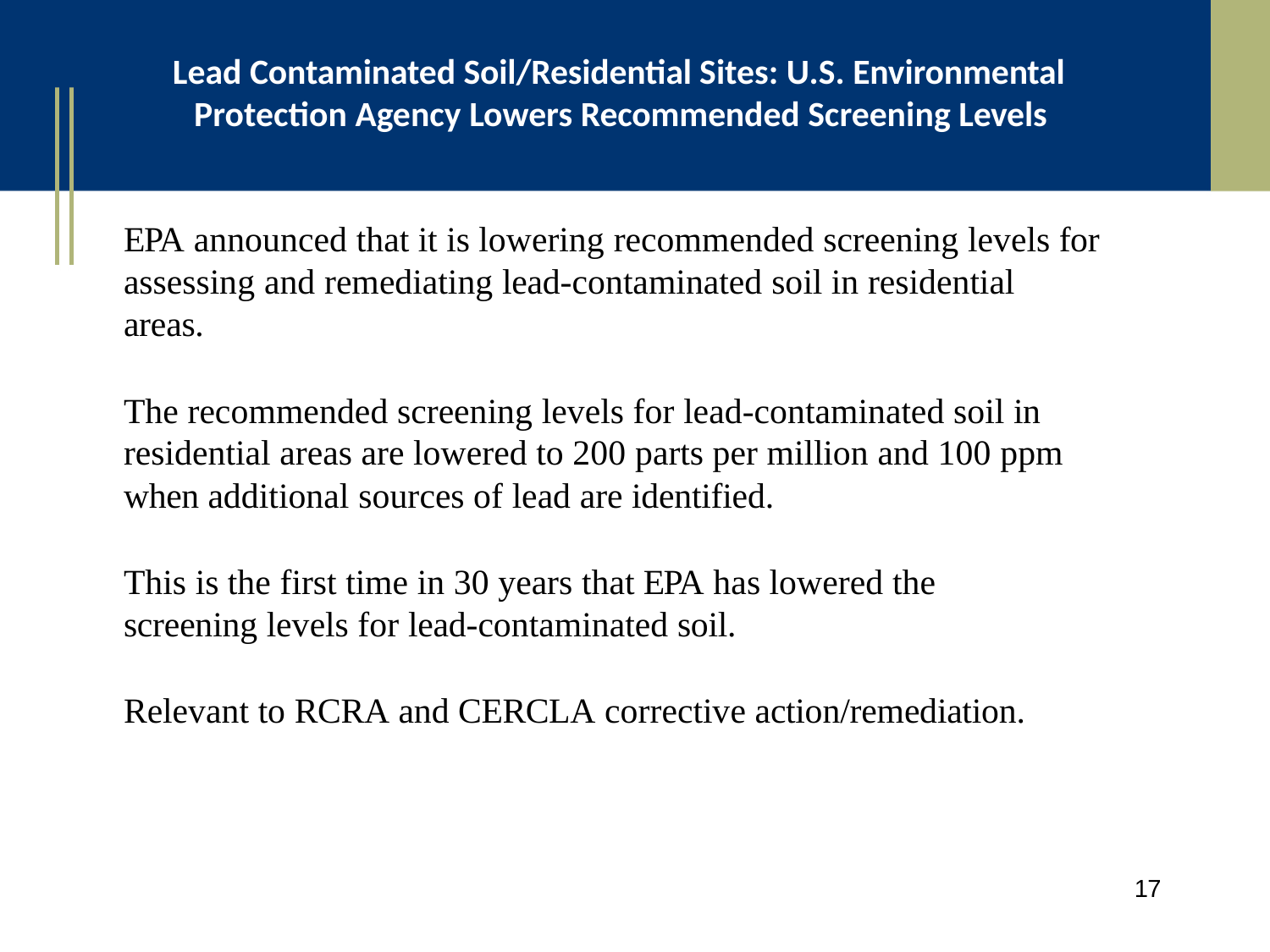

# Lead Contaminated Soil/Residential Sites: U.S. Environmental Protection Agency Lowers Recommended Screening Levels
EPA announced that it is lowering recommended screening levels for assessing and remediating lead-contaminated soil in residential areas.

The recommended screening levels for lead-contaminated soil in residential areas are lowered to 200 parts per million and 100 ppm when additional sources of lead are identified.

This is the first time in 30 years that EPA has lowered the screening levels for lead-contaminated soil.

Relevant to RCRA and CERCLA corrective action/remediation.
17